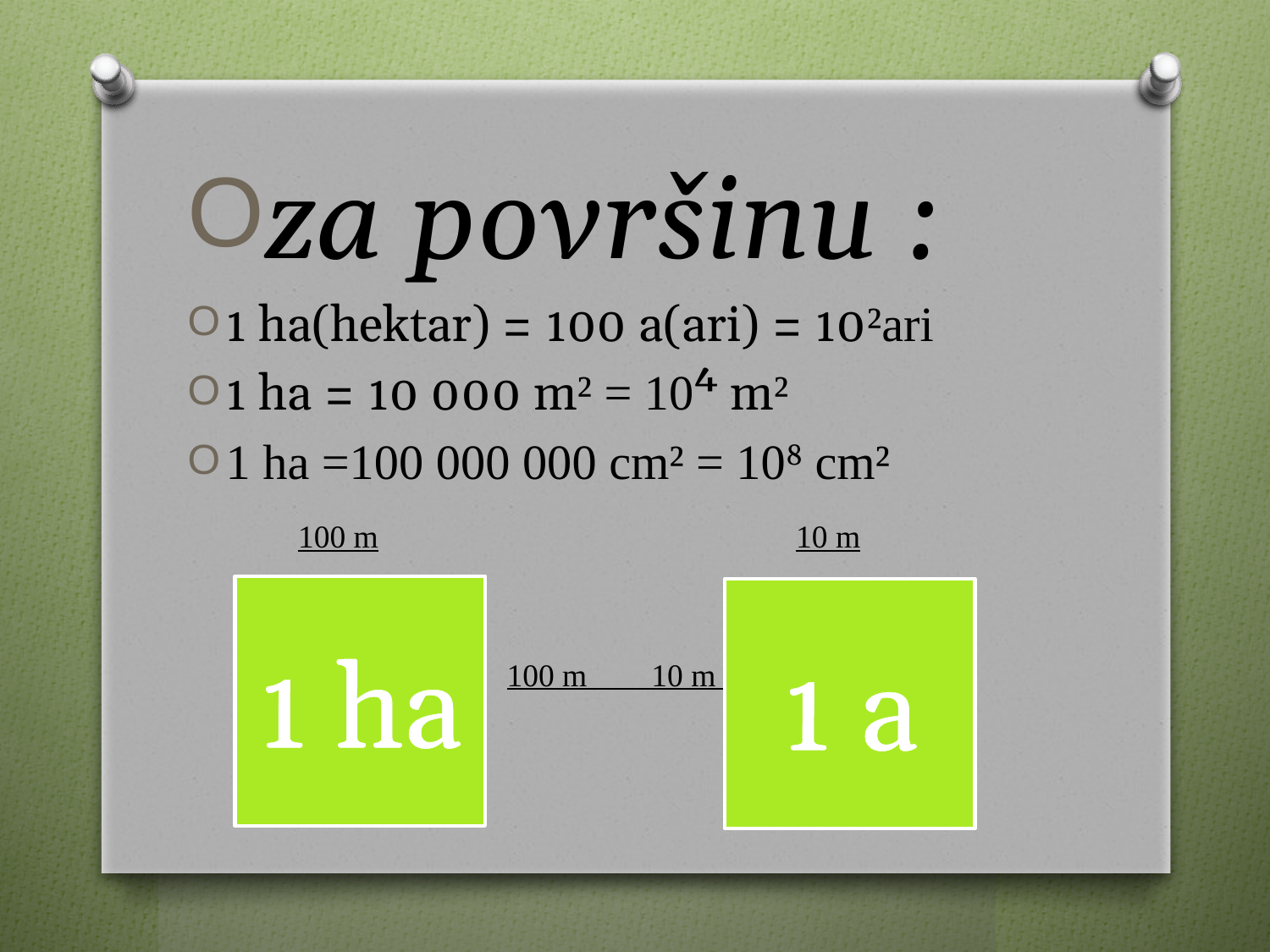

za površinu :
1 ha(hektar) = 100 a(ari) = 10²ari
1 ha = 10 000 m² = 10⁴ m²
1 ha =100 000 000 cm² = 108 cm²
         100 m                                  10 m

                          100 m        10 m
1 ha
1 a